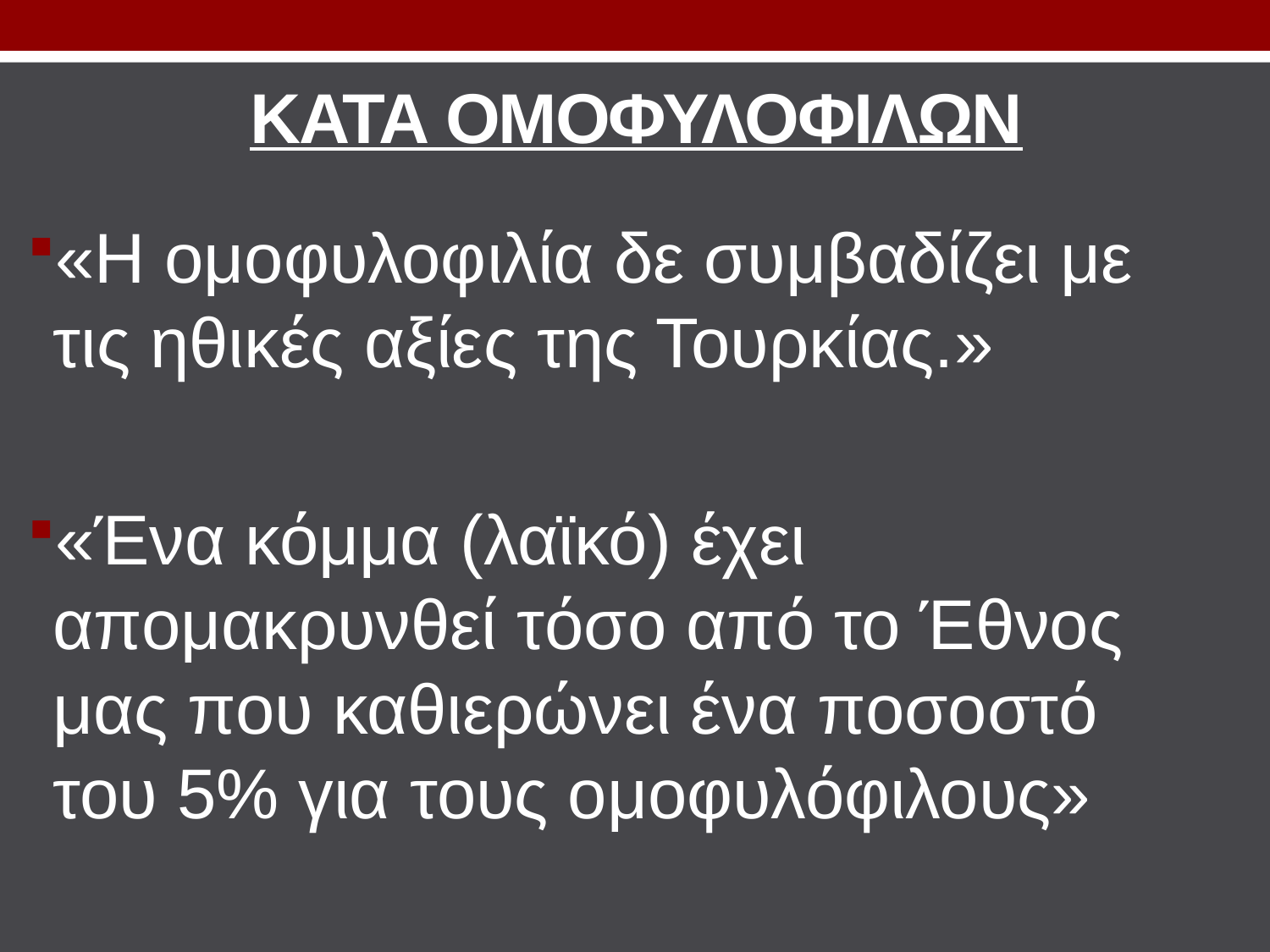

# ΚατΑ ομοφυλοφΙλων
«Η ομοφυλοφιλία δε συμβαδίζει με τις ηθικές αξίες της Τουρκίας.»

«Ένα κόμμα (λαϊκό) έχει απομακρυνθεί τόσο από το Έθνος μας που καθιερώνει ένα ποσοστό του 5% για τους ομοφυλόφιλους»